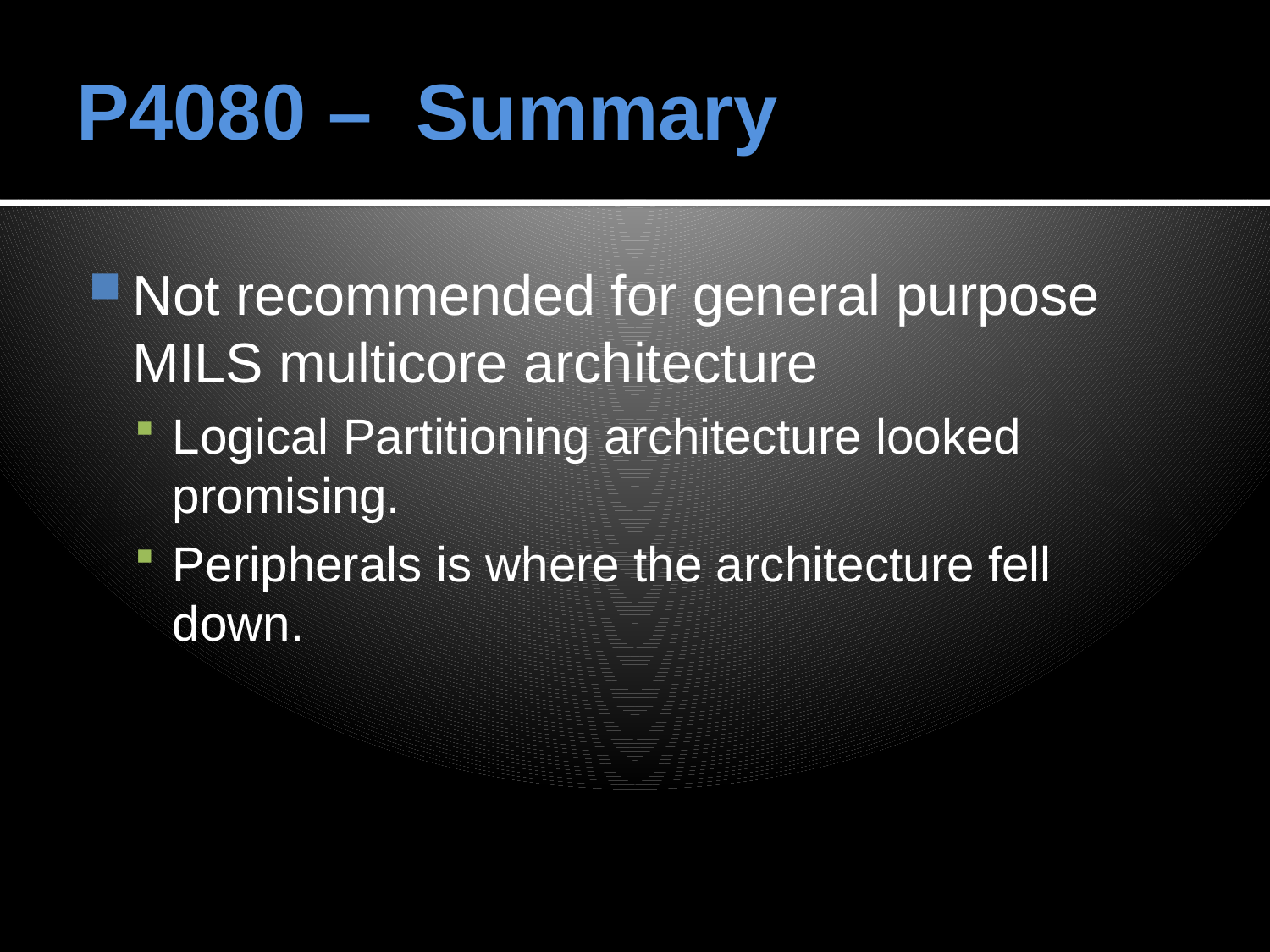

# P4080 –  Summary
Not recommended for general purpose MILS multicore architecture
Logical Partitioning architecture looked promising.
Peripherals is where the architecture fell down.